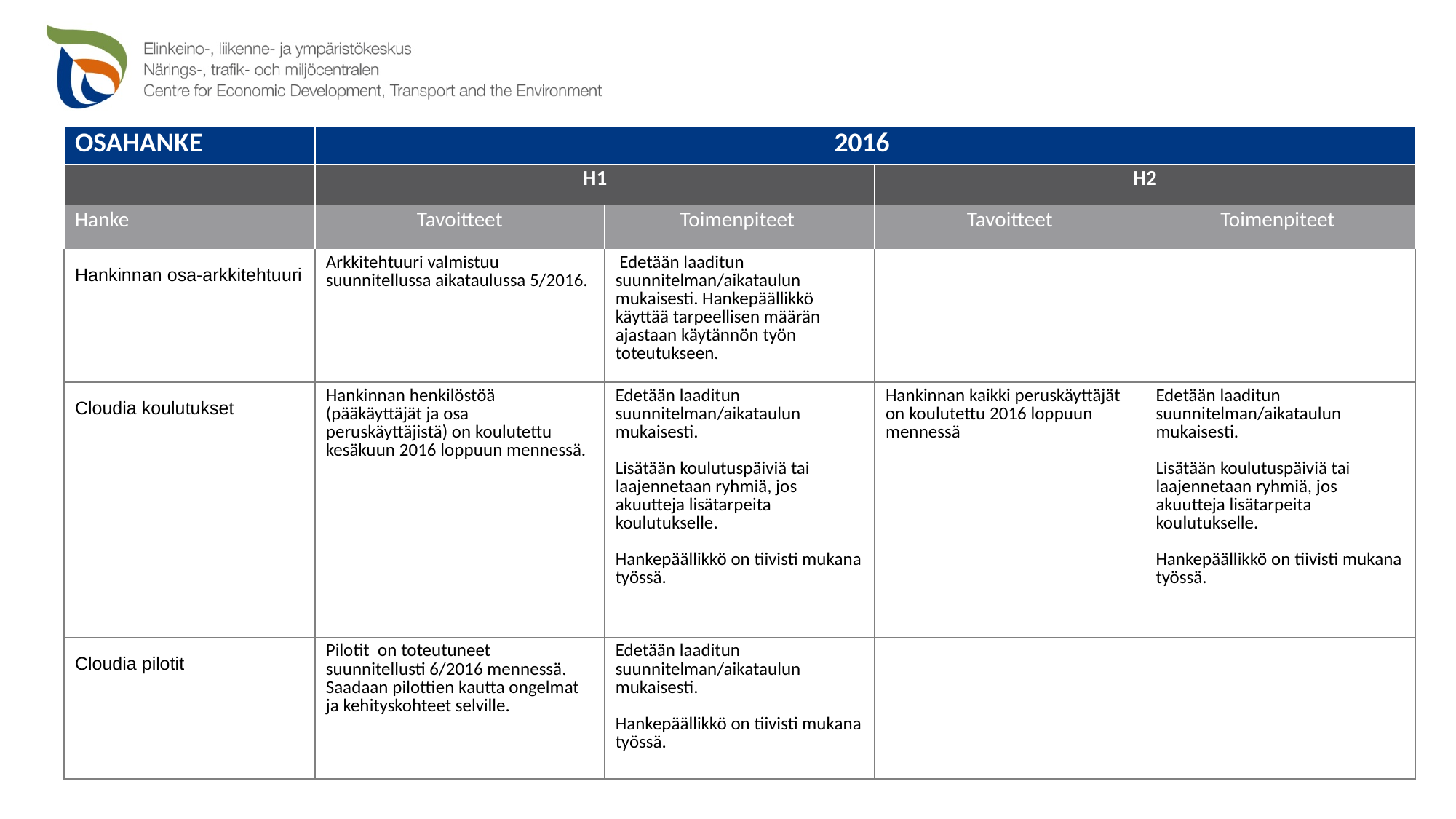

| OSAHANKE | 2016 |  |  |  |
| --- | --- | --- | --- | --- |
|  | H1 |  | H2 |  |
| Hanke | Tavoitteet | Toimenpiteet | Tavoitteet | Toimenpiteet |
| Hankinnan osa-arkkitehtuuri | Arkkitehtuuri valmistuu suunnitellussa aikataulussa 5/2016. | Edetään laaditun suunnitelman/aikataulun mukaisesti. Hankepäällikkö käyttää tarpeellisen määrän ajastaan käytännön työn toteutukseen. |  |  |
| Cloudia koulutukset | Hankinnan henkilöstöä (pääkäyttäjät ja osa peruskäyttäjistä) on koulutettu kesäkuun 2016 loppuun mennessä. | Edetään laaditun suunnitelman/aikataulun mukaisesti. Lisätään koulutuspäiviä tai laajennetaan ryhmiä, jos akuutteja lisätarpeita koulutukselle. Hankepäällikkö on tiivisti mukana työssä. | Hankinnan kaikki peruskäyttäjät on koulutettu 2016 loppuun mennessä | Edetään laaditun suunnitelman/aikataulun mukaisesti. Lisätään koulutuspäiviä tai laajennetaan ryhmiä, jos akuutteja lisätarpeita koulutukselle. Hankepäällikkö on tiivisti mukana työssä. |
| Cloudia pilotit | Pilotit on toteutuneet suunnitellusti 6/2016 mennessä. Saadaan pilottien kautta ongelmat ja kehityskohteet selville. | Edetään laaditun suunnitelman/aikataulun mukaisesti. Hankepäällikkö on tiivisti mukana työssä. |  |  |